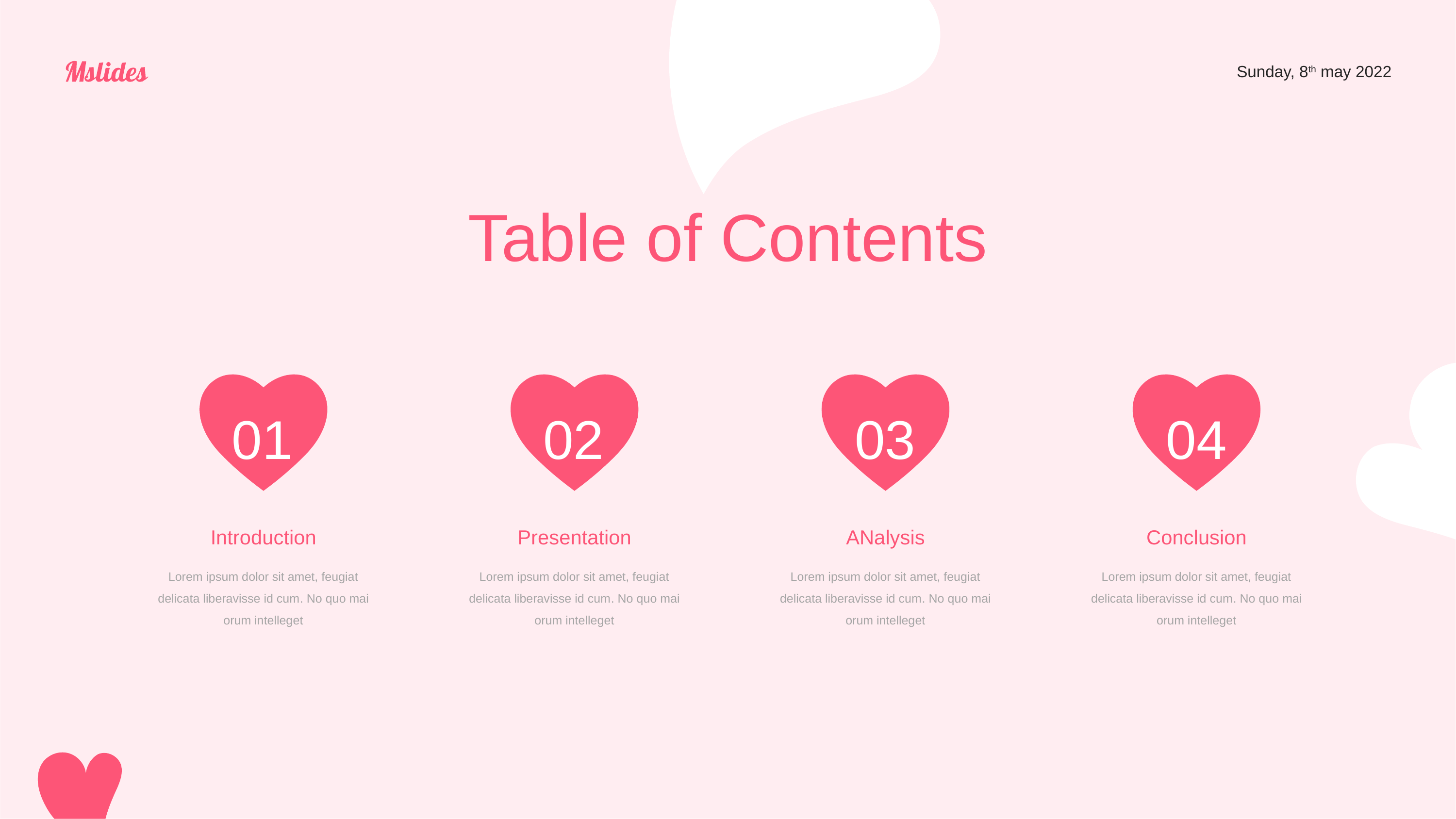

Table of Contents

01

02

03

04
Introduction
Presentation
ANalysis
Conclusion
Lorem ipsum dolor sit amet, feugiat delicata liberavisse id cum. No quo mai orum intelleget
Lorem ipsum dolor sit amet, feugiat delicata liberavisse id cum. No quo mai orum intelleget
Lorem ipsum dolor sit amet, feugiat delicata liberavisse id cum. No quo mai orum intelleget
Lorem ipsum dolor sit amet, feugiat delicata liberavisse id cum. No quo mai orum intelleget